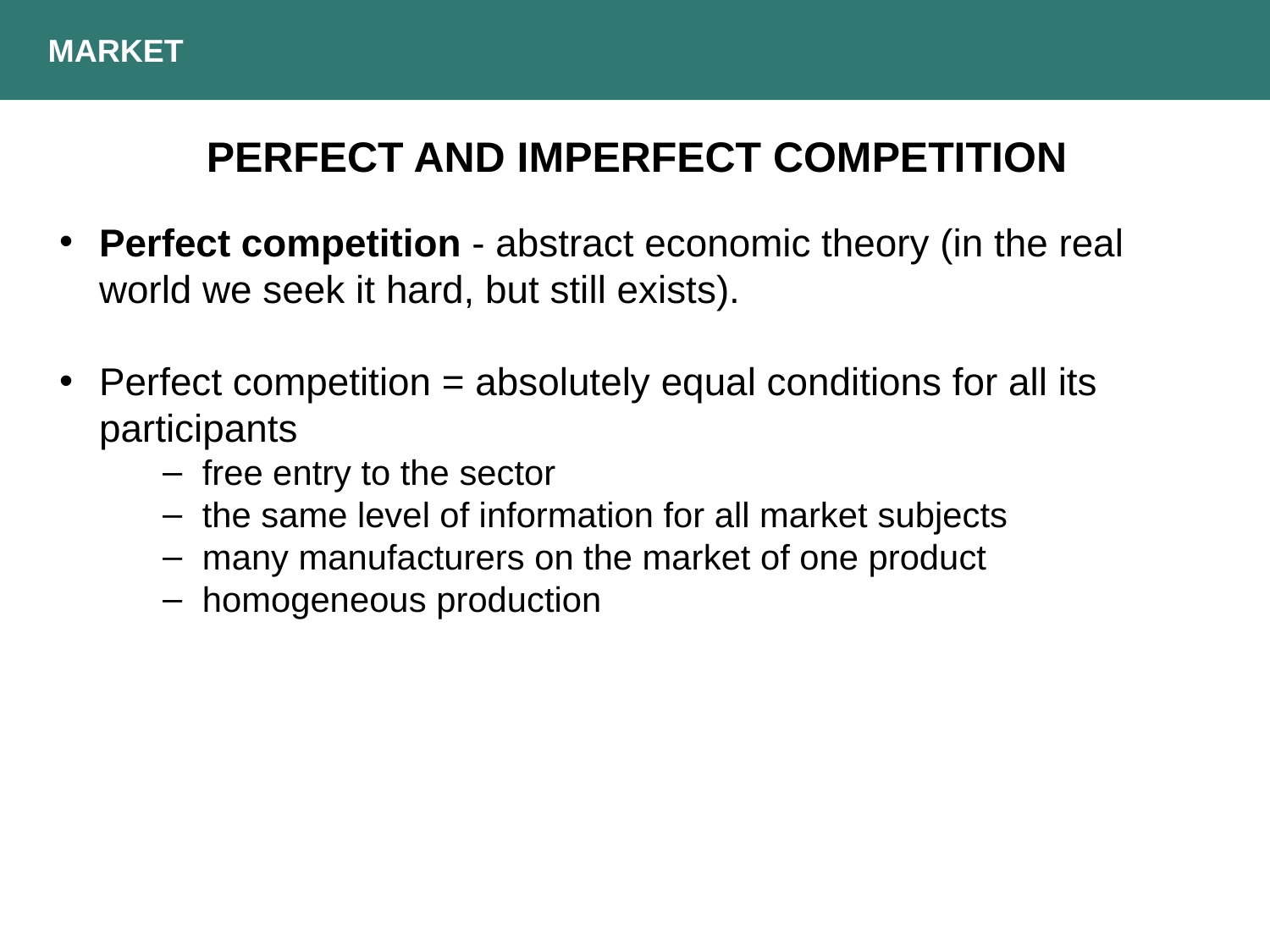

MARKET
PERFECT AND IMPERFECT COMPETITION
Perfect competition - abstract economic theory (in the real world we seek it hard, but still exists).

Perfect competition = absolutely equal conditions for all its participants
free entry to the sector
the same level of information for all market subjects
many manufacturers on the market of one product
homogeneous production